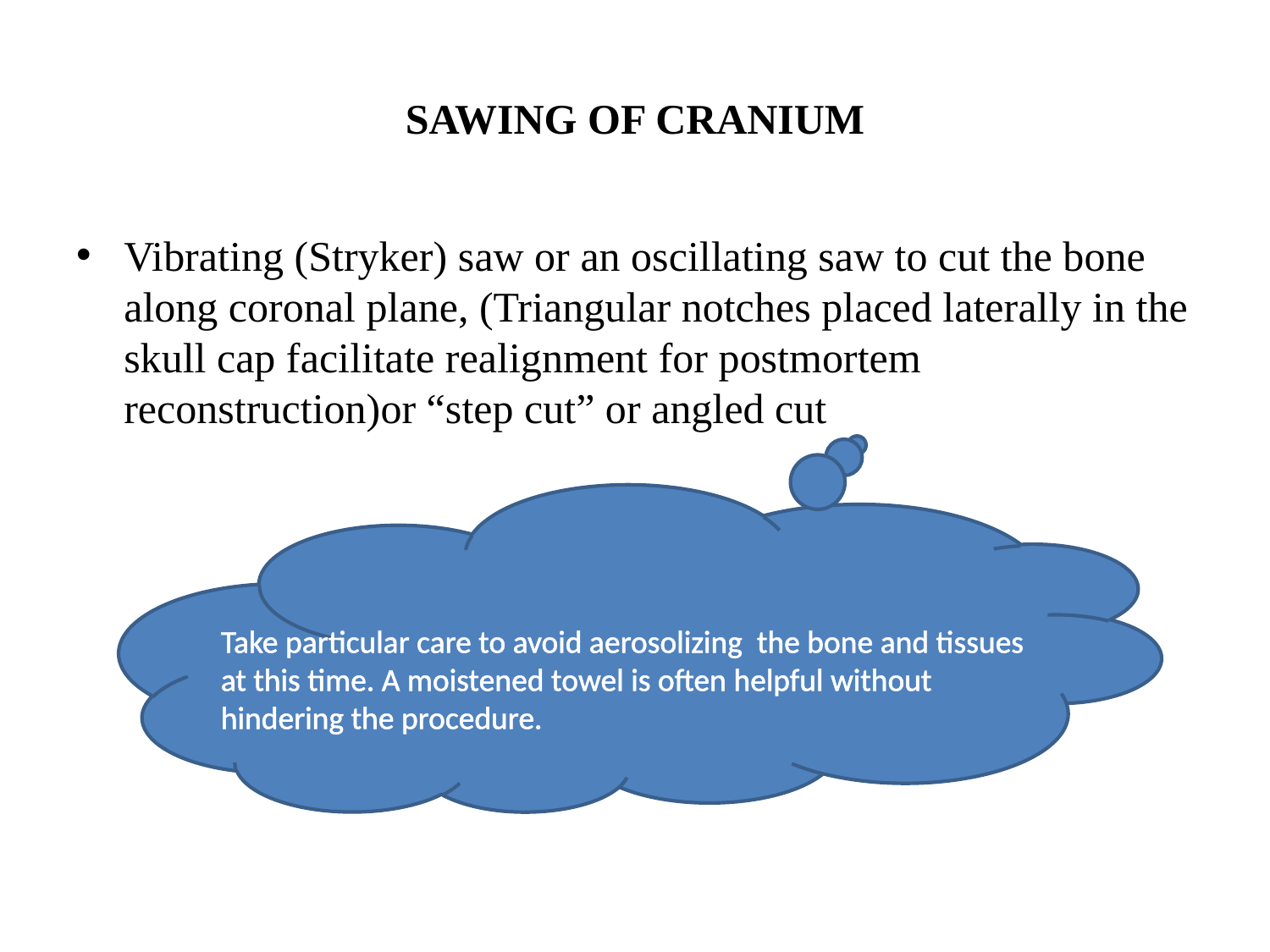

# SAWING OF CRANIUM
Vibrating (Stryker) saw or an oscillating saw to cut the bone along coronal plane, (Triangular notches placed laterally in the skull cap facilitate realignment for postmortem reconstruction)or “step cut” or angled cut

Take particular care to avoid aerosolizing  the bone and tissues at this time. A moistened towel is often helpful without hindering the procedure.